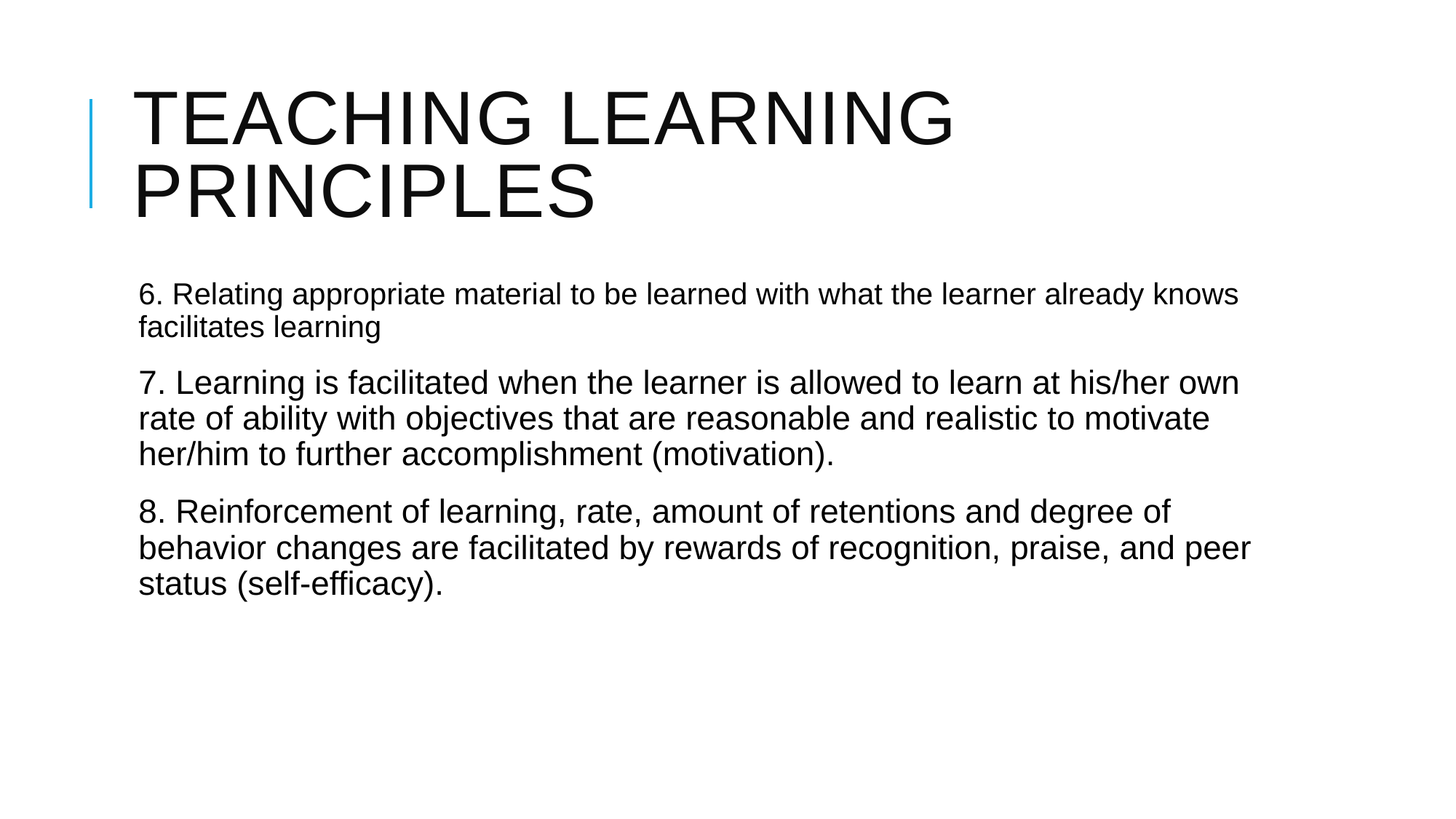

# Teaching learning principles
6. Relating appropriate material to be learned with what the learner already knows facilitates learning
7. Learning is facilitated when the learner is allowed to learn at his/her own rate of ability with objectives that are reasonable and realistic to motivate her/him to further accomplishment (motivation).
8. Reinforcement of learning, rate, amount of retentions and degree of behavior changes are facilitated by rewards of recognition, praise, and peer status (self-efficacy).